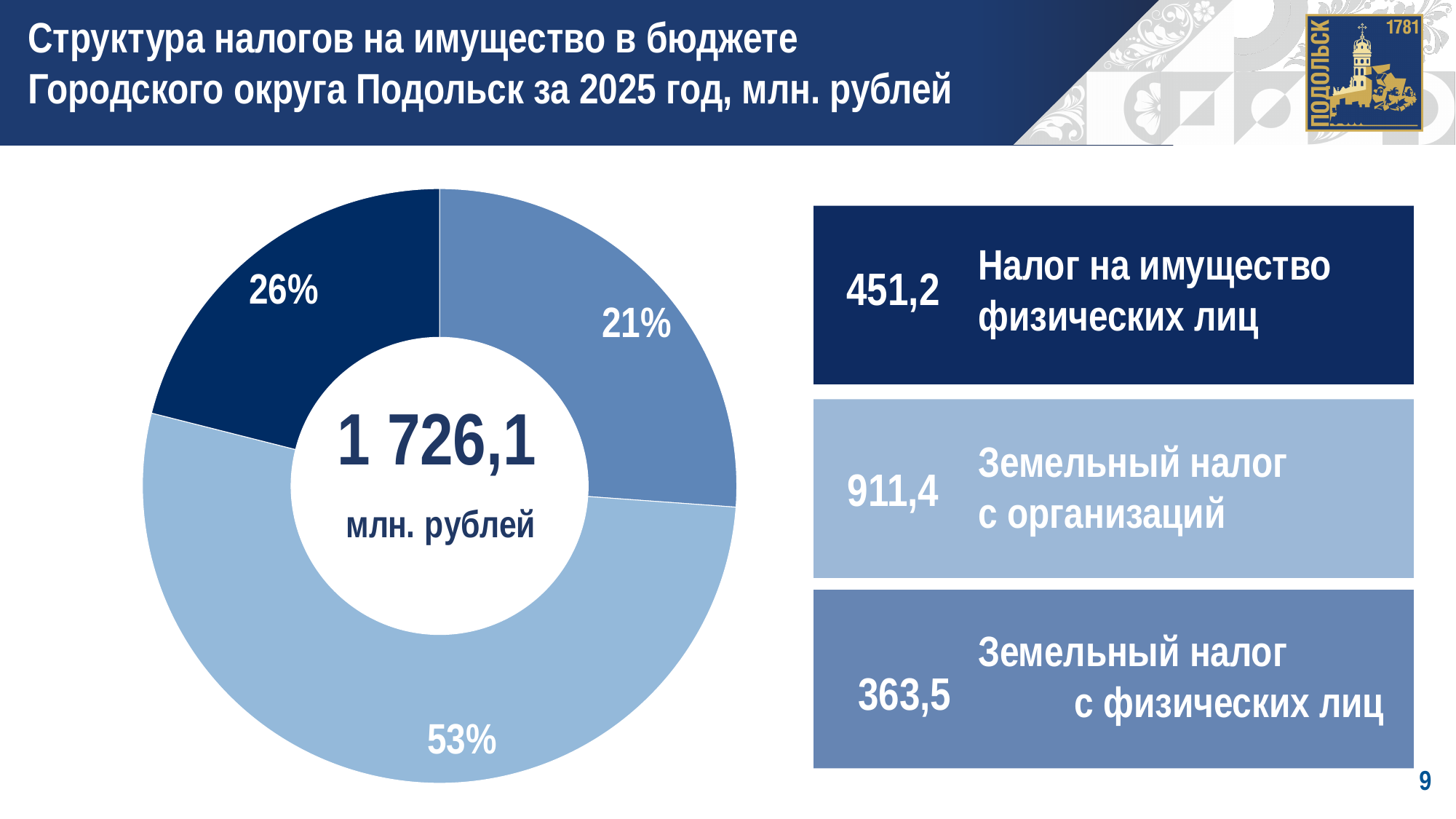

Структура налогов на имущество в бюджете Городского округа Подольск за 2025 год, млн. рублей

### Chart

| Category |  |
|---|---|
| НИФЛ | 451.2 |
| Зем.орг | 911.4 |
| Зем. Физ | 363.5 |
Налог на имущество физических лиц
451,2
26%
21%

Земельный налог          с организаций
911,4

Земельный налог                       с физических лиц
363,5
53%
9